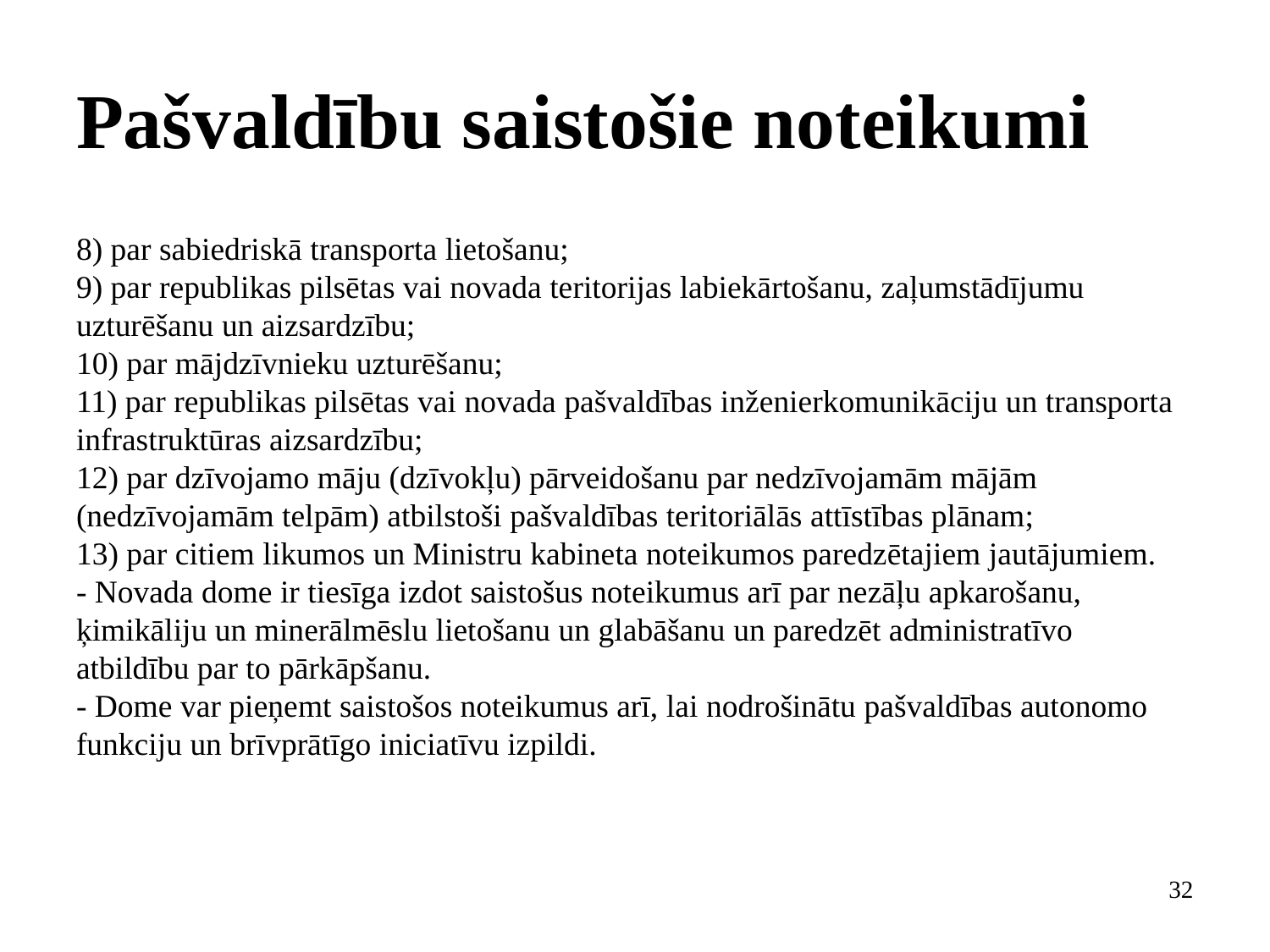

# Pašvaldību saistošie noteikumi
8) par sabiedriskā transporta lietošanu;
9) par republikas pilsētas vai novada teritorijas labiekārtošanu, zaļumstādījumu uzturēšanu un aizsardzību;
10) par mājdzīvnieku uzturēšanu;
11) par republikas pilsētas vai novada pašvaldības inženierkomunikāciju un transporta infrastruktūras aizsardzību;
12) par dzīvojamo māju (dzīvokļu) pārveidošanu par nedzīvojamām mājām (nedzīvojamām telpām) atbilstoši pašvaldības teritoriālās attīstības plānam;
13) par citiem likumos un Ministru kabineta noteikumos paredzētajiem jautājumiem.
- Novada dome ir tiesīga izdot saistošus noteikumus arī par nezāļu apkarošanu, ķimikāliju un minerālmēslu lietošanu un glabāšanu un paredzēt administratīvo atbildību par to pārkāpšanu.
- Dome var pieņemt saistošos noteikumus arī, lai nodrošinātu pašvaldības autonomo funkciju un brīvprātīgo iniciatīvu izpildi.

32